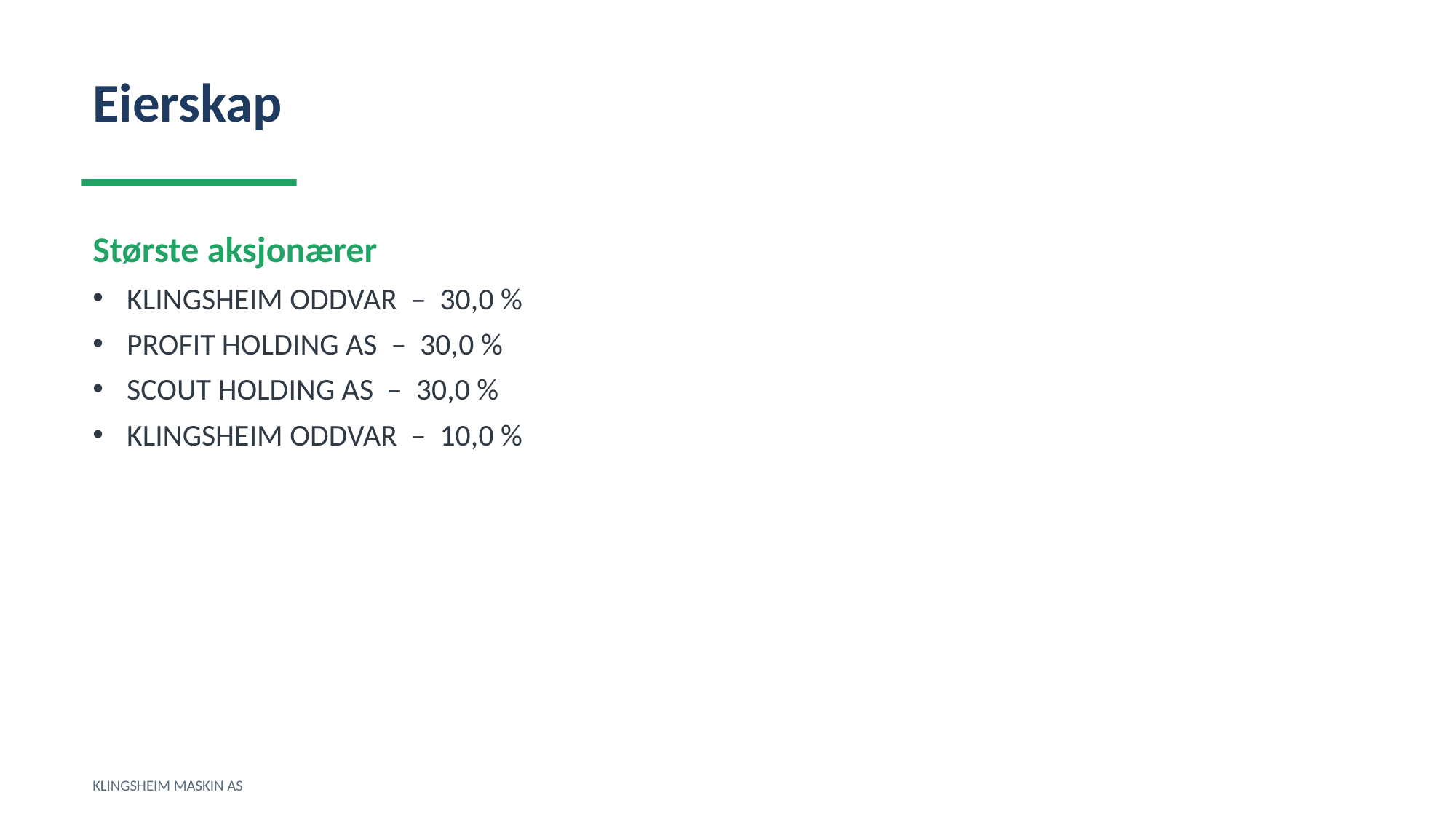

Eierskap

Største aksjonærer
KLINGSHEIM ODDVAR  –  30,0 %
PROFIT HOLDING AS  –  30,0 %
SCOUT HOLDING AS  –  30,0 %
KLINGSHEIM ODDVAR  –  10,0 %
KLINGSHEIM MASKIN AS